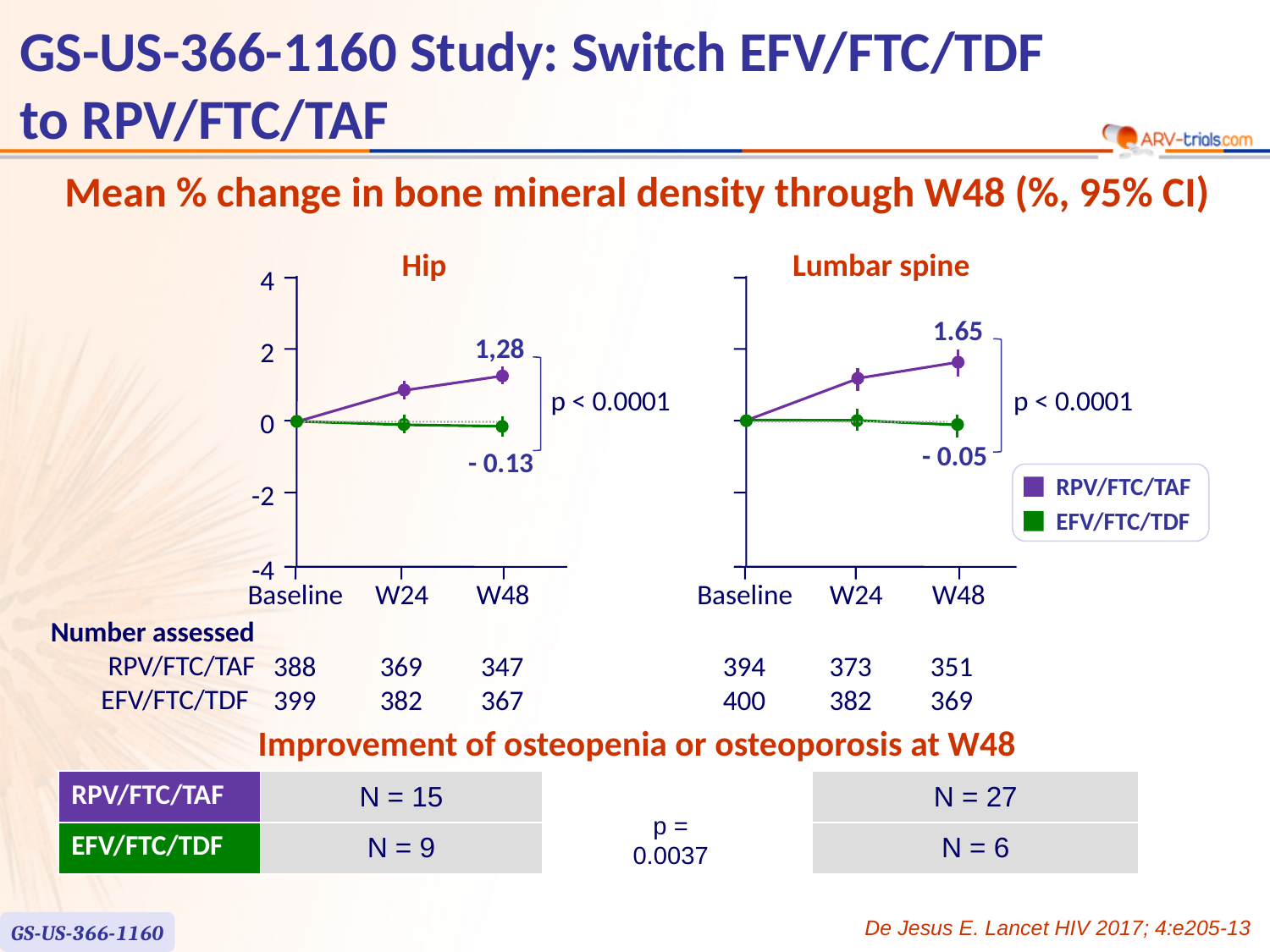

# GS-US-366-1160 Study: Switch EFV/FTC/TDF to RPV/FTC/TAF
Mean % change in bone mineral density through W48 (%, 95% CI)
Hip
Lumbar spine
4

1.65
1,28
2

p < 0.0001
p < 0.0001

0

- 0.05
- 0.13

RPV/FTC/TAF

-2

EFV/FTC/TDF

-4

Baseline
W24
W48
Baseline
W24
W48
Number assessed
RPV/FTC/TAF
EFV/FTC/TDF
388
399
369
382
347
367
394
400
373
382
351
369
Improvement of osteopenia or osteoporosis at W48
| RPV/FTC/TAF | N = 15 |
| --- | --- |
| EFV/FTC/TDF | N = 9 |
| N = 27 |
| --- |
| N = 6 |
p = 0.0037
De Jesus E. Lancet HIV 2017; 4:e205-13
GS-US-366-1160